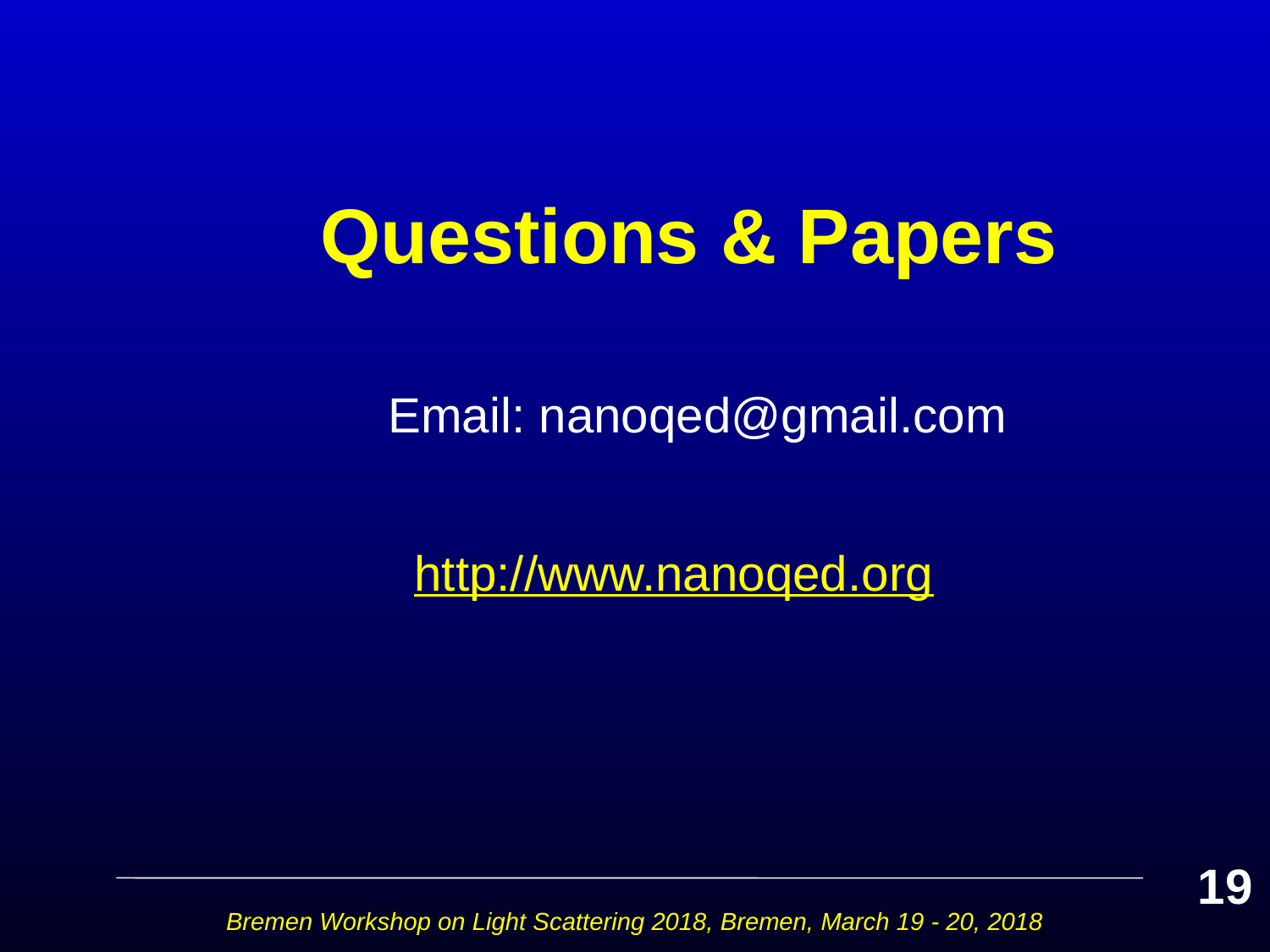

# Questions & Papers
        Email: nanoqed@gmail.com

     http://www.nanoqed.org

19
Bremen Workshop on Light Scattering 2018, Bremen, March 19 - 20, 2018